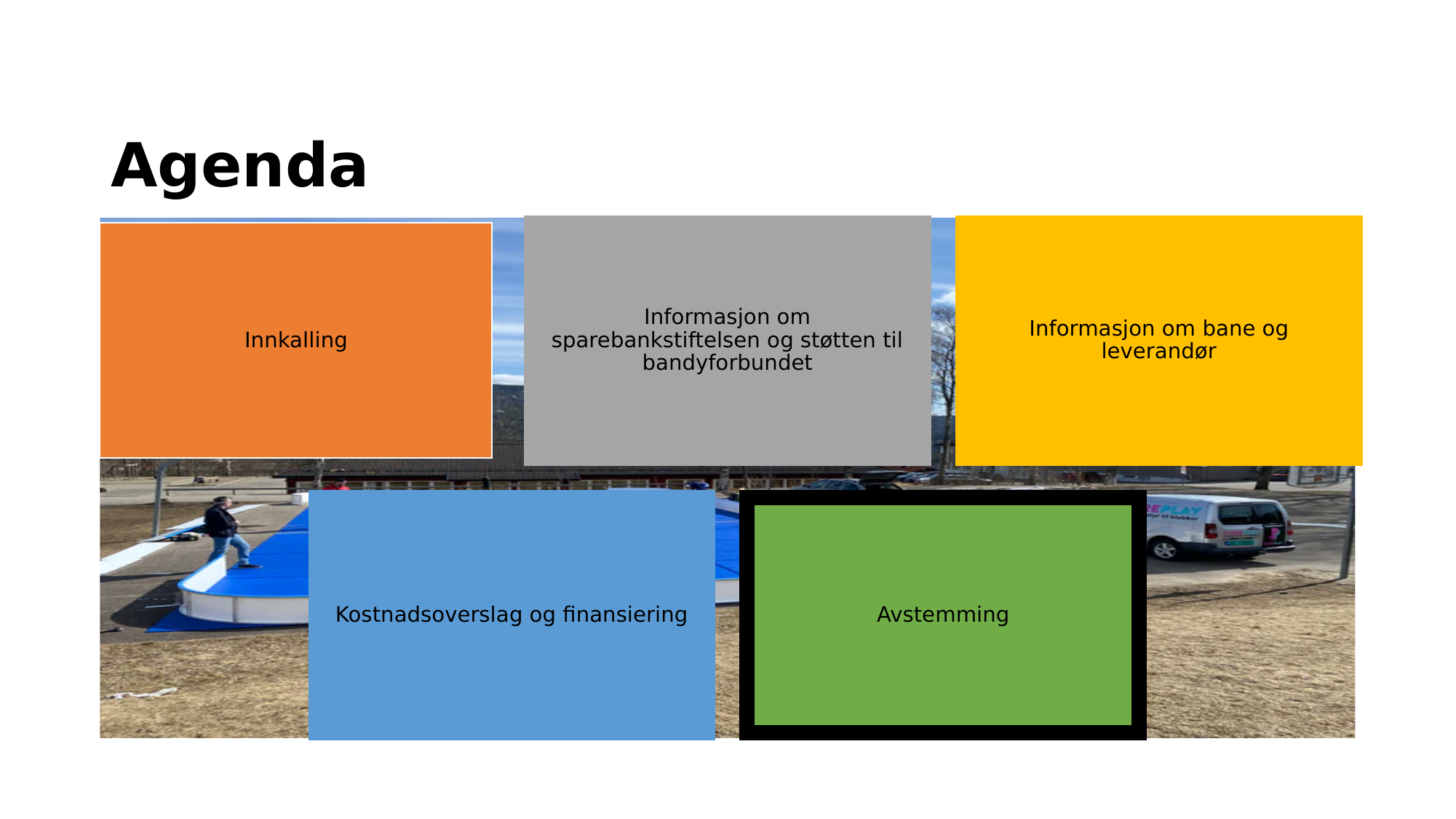

# Agenda
Innkalling
Informasjon om sparebankstiftelsen og støtten til bandyforbundet
Informasjon om bane og leverandør
Kostnadsoverslag og finansiering
Avstemming